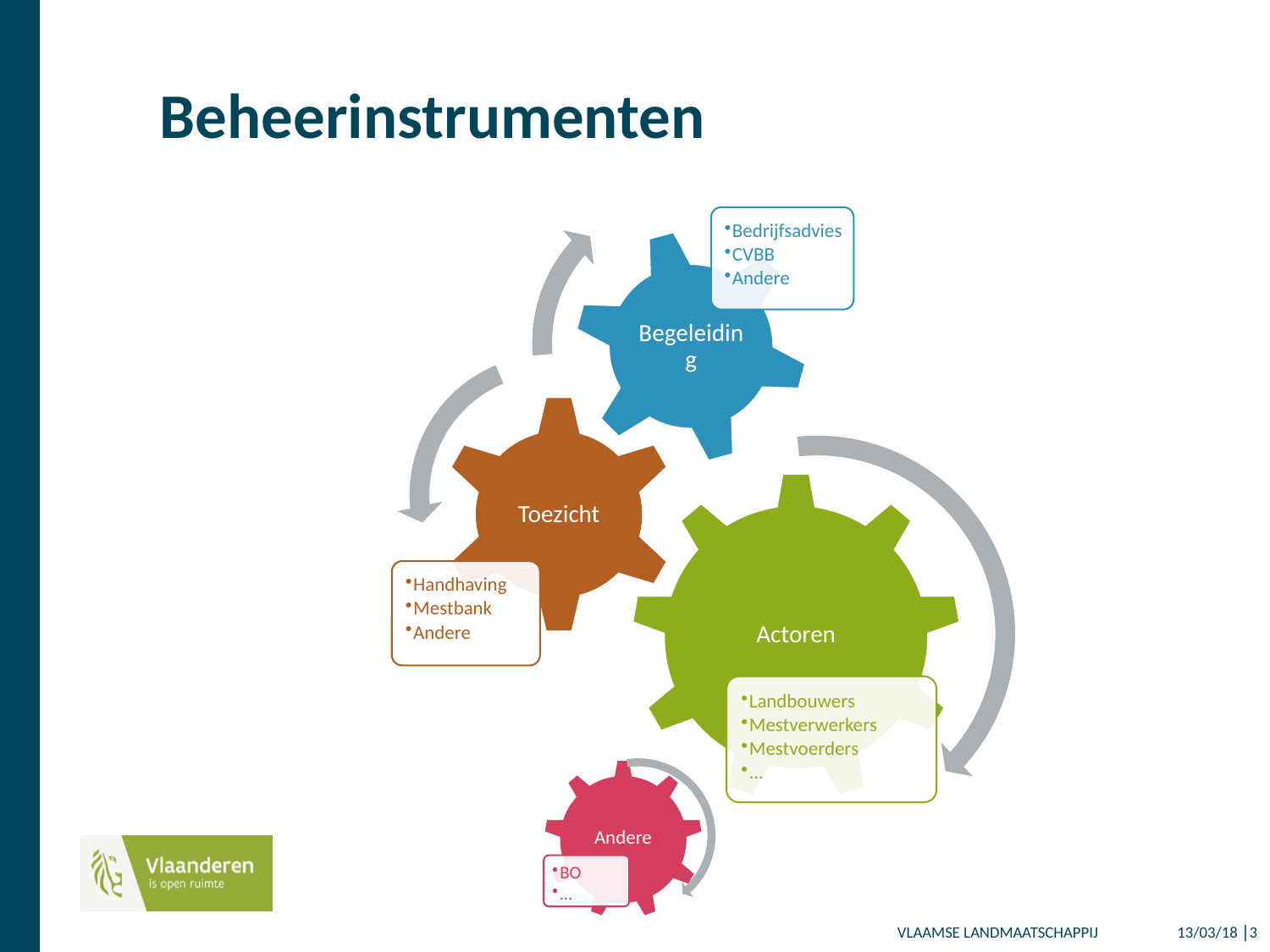

# Beheerinstrumenten
Actoren
Landbouwers
Mestverwerkers
Mestvoerders
...
Toezicht
Handhaving
Mestbank
Andere
Begeleiding
Bedrijfsadvies
CVBB
Andere
Andere
BO
…
13/03/18 │3
VLAAMSE LANDMAATSCHAPPIJ